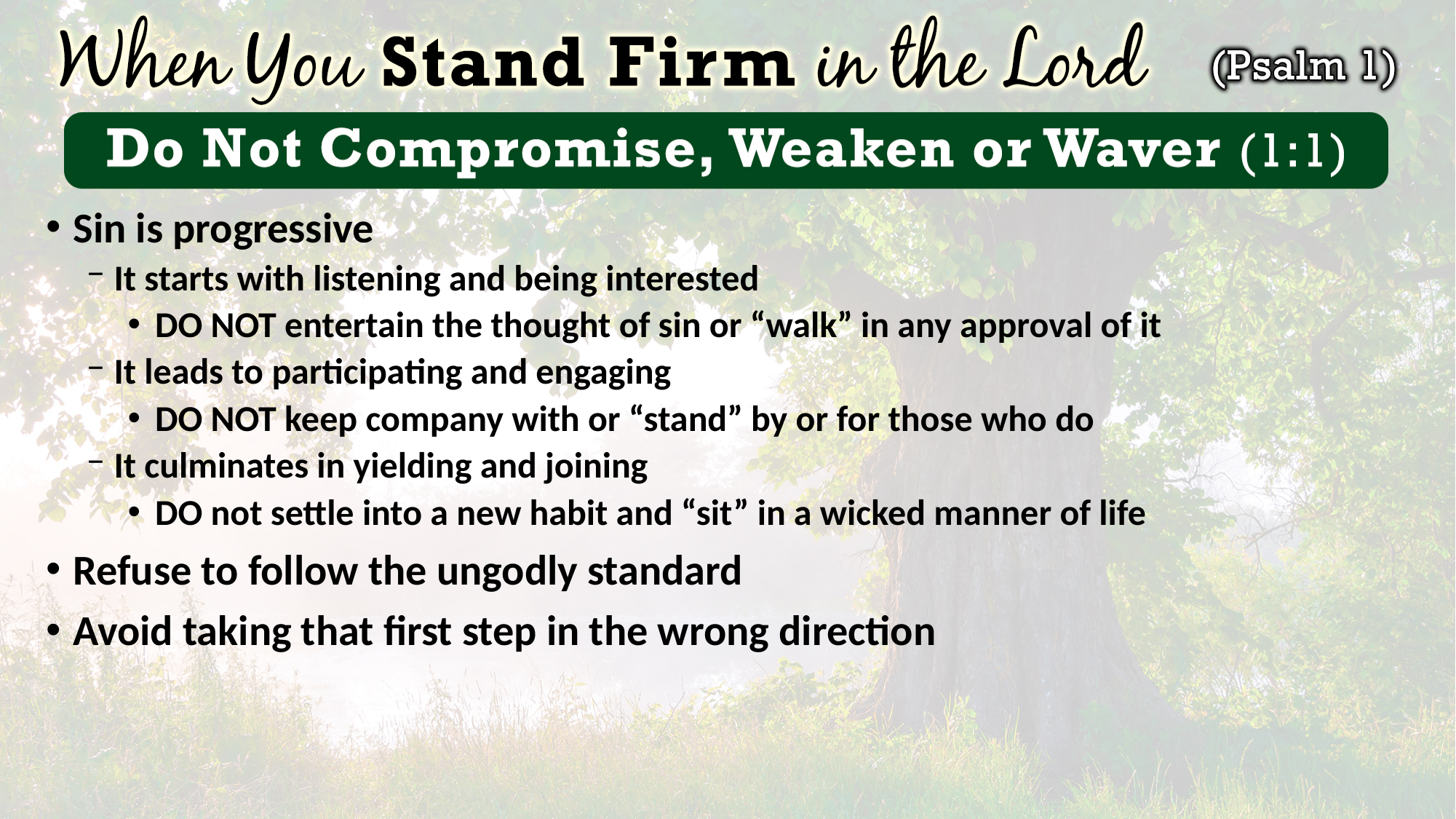

Sin is progressive
It starts with listening and being interested
DO NOT entertain the thought of sin or “walk” in any approval of it
It leads to participating and engaging
DO NOT keep company with or “stand” by or for those who do
It culminates in yielding and joining
DO not settle into a new habit and “sit” in a wicked manner of life
Refuse to follow the ungodly standard
Avoid taking that first step in the wrong direction